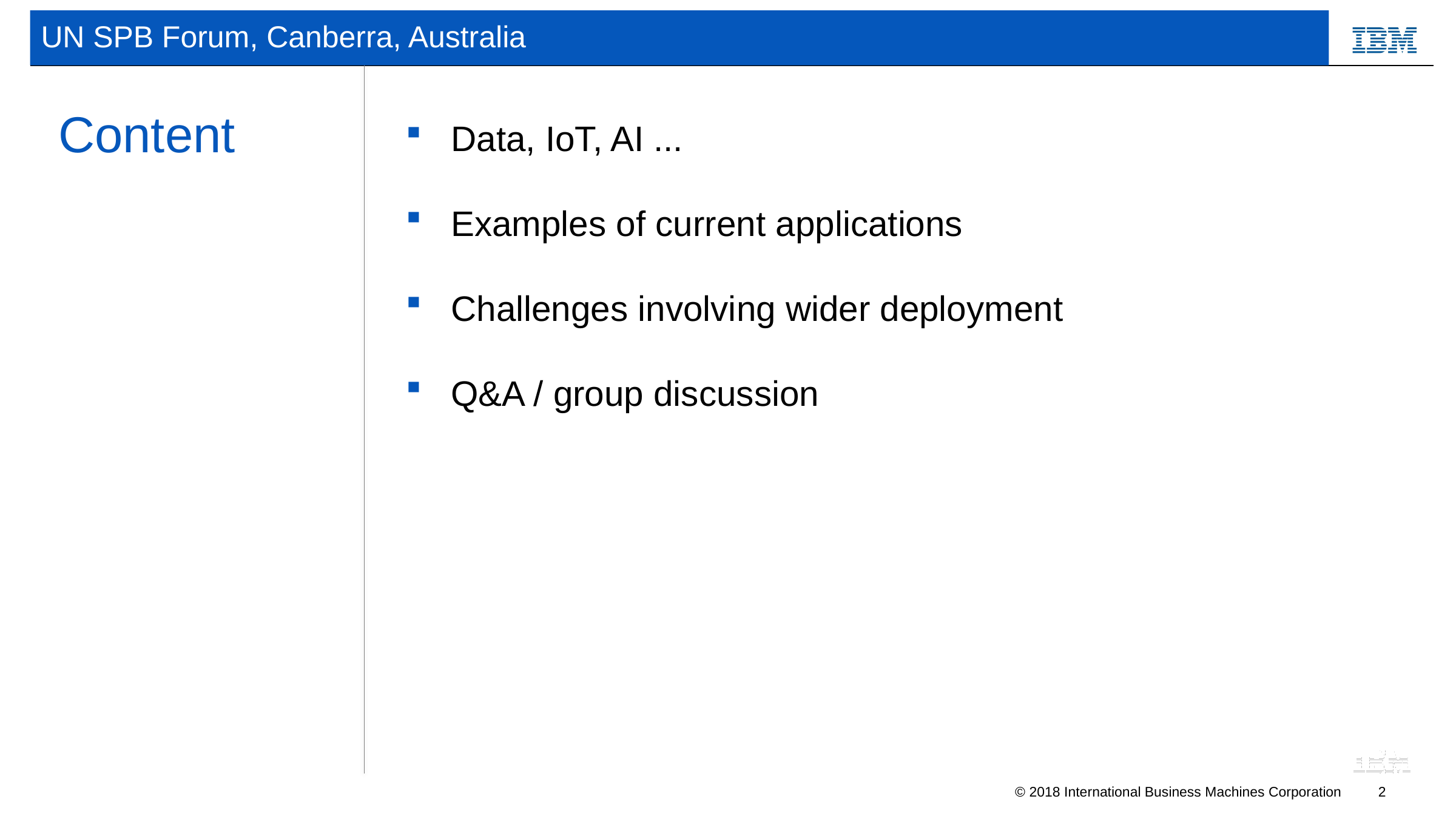

UN SPB Forum, Canberra, Australia
# Content
Data, IoT, AI ...

Examples of current applications

Challenges involving wider deployment

Q&A / group discussion